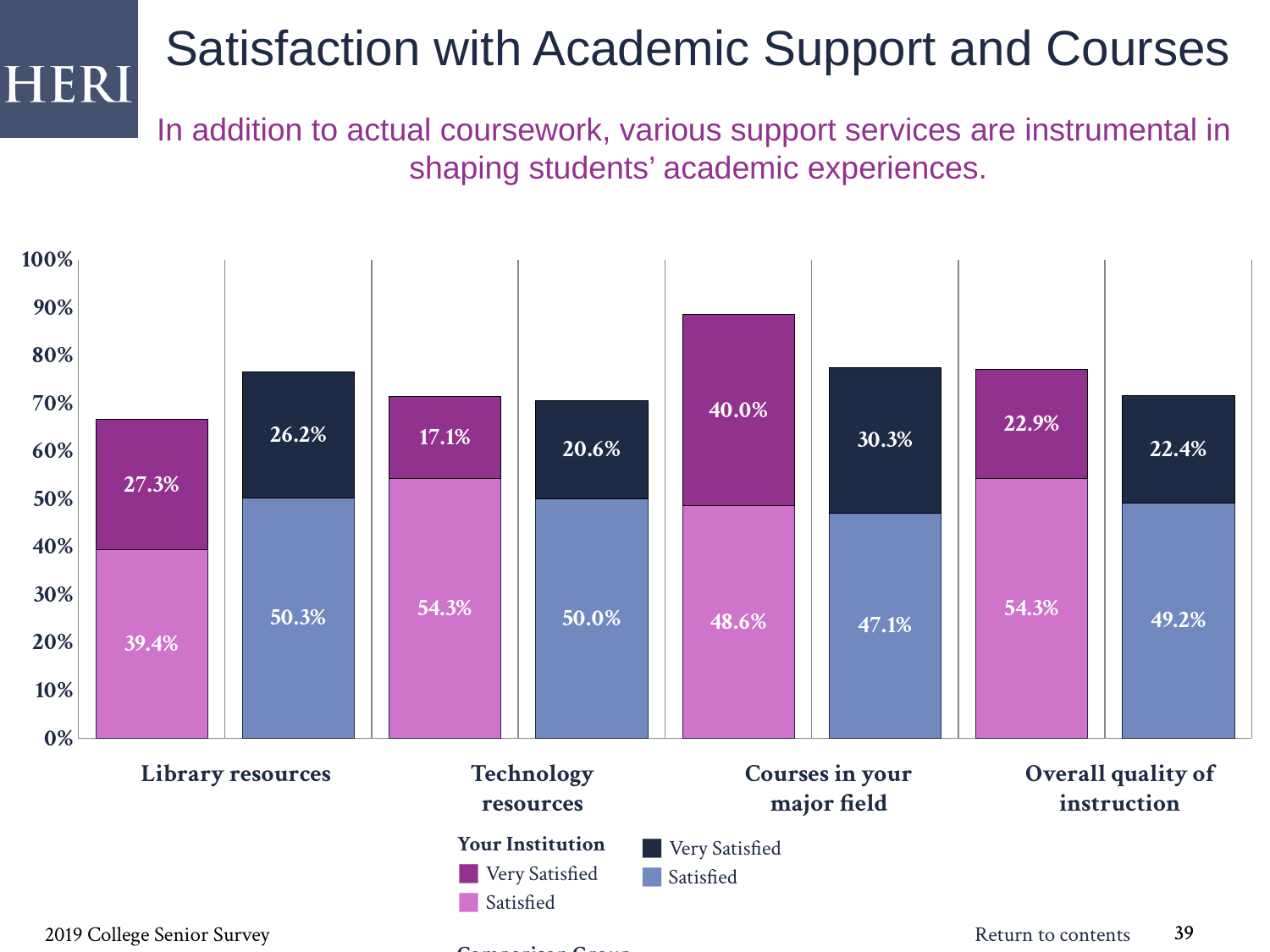

Satisfaction with Academic Support and Courses
In addition to actual coursework, various support services are instrumental in
shaping students’ academic experiences.

### Chart

| Category |  |  |
|---|---|---|
| Library resources | 0.394 | 0.273 |
| comp | 0.503 | 0.262 |
| Technology resources | 0.543 | 0.171 |
| comp | 0.5 | 0.206 |
| Courses in your major field | 0.486 | 0.4 |
| comp | 0.471 | 0.303 |
| Overall quality of instruction | 0.543 | 0.229 |
| comp | 0.492 | 0.224 |
Library resources
Technology resources
Courses in your major field
Overall quality of instruction
Your Institution
■ Very Satisfied
■ Satisfied

Comparison Group
■ Very Satisfied
■ Satisfied

2019 College Senior Survey
39
39